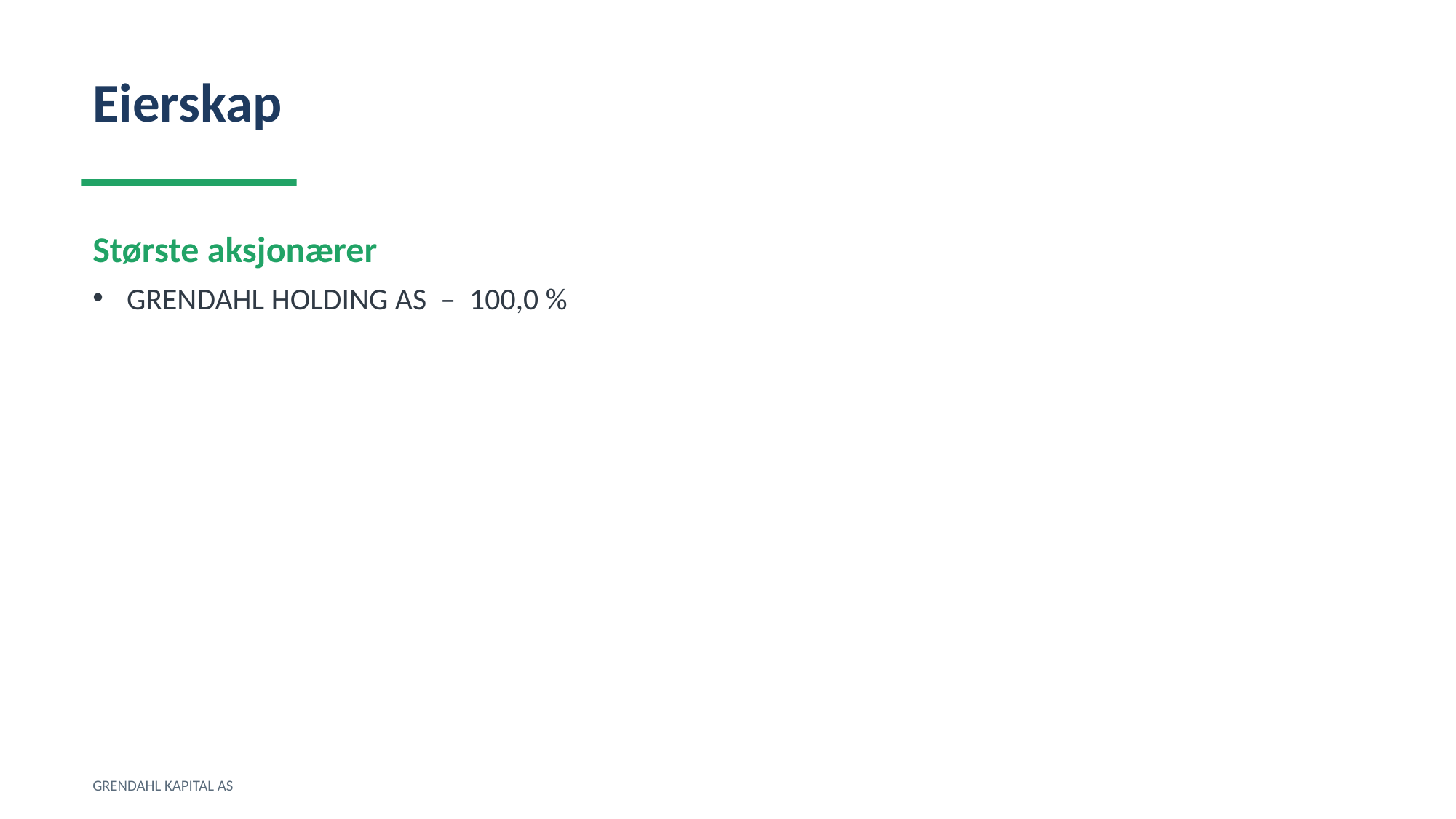

Eierskap

Største aksjonærer
GRENDAHL HOLDING AS  –  100,0 %
GRENDAHL KAPITAL AS